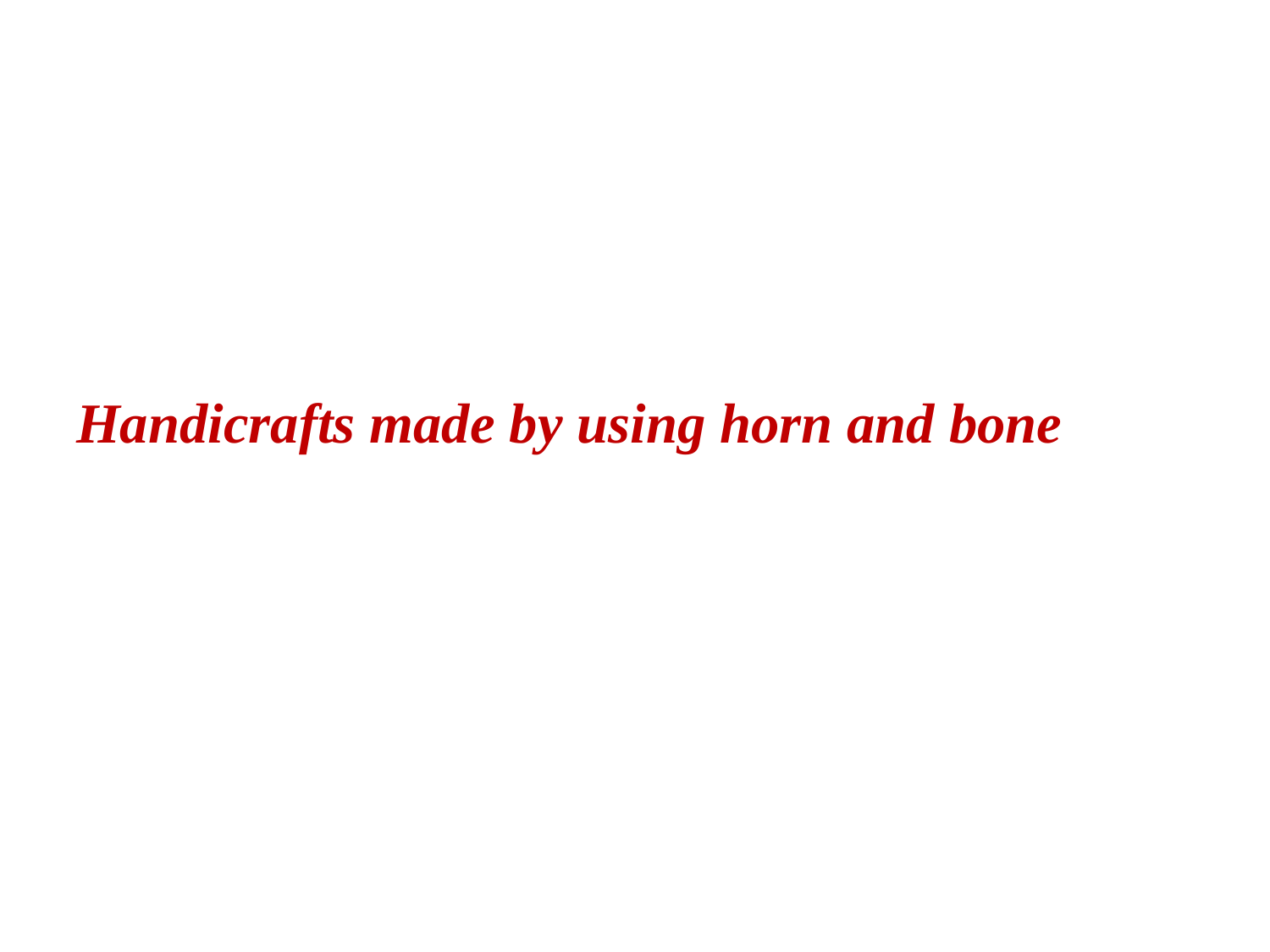

#

Handicrafts made by using horn and bone